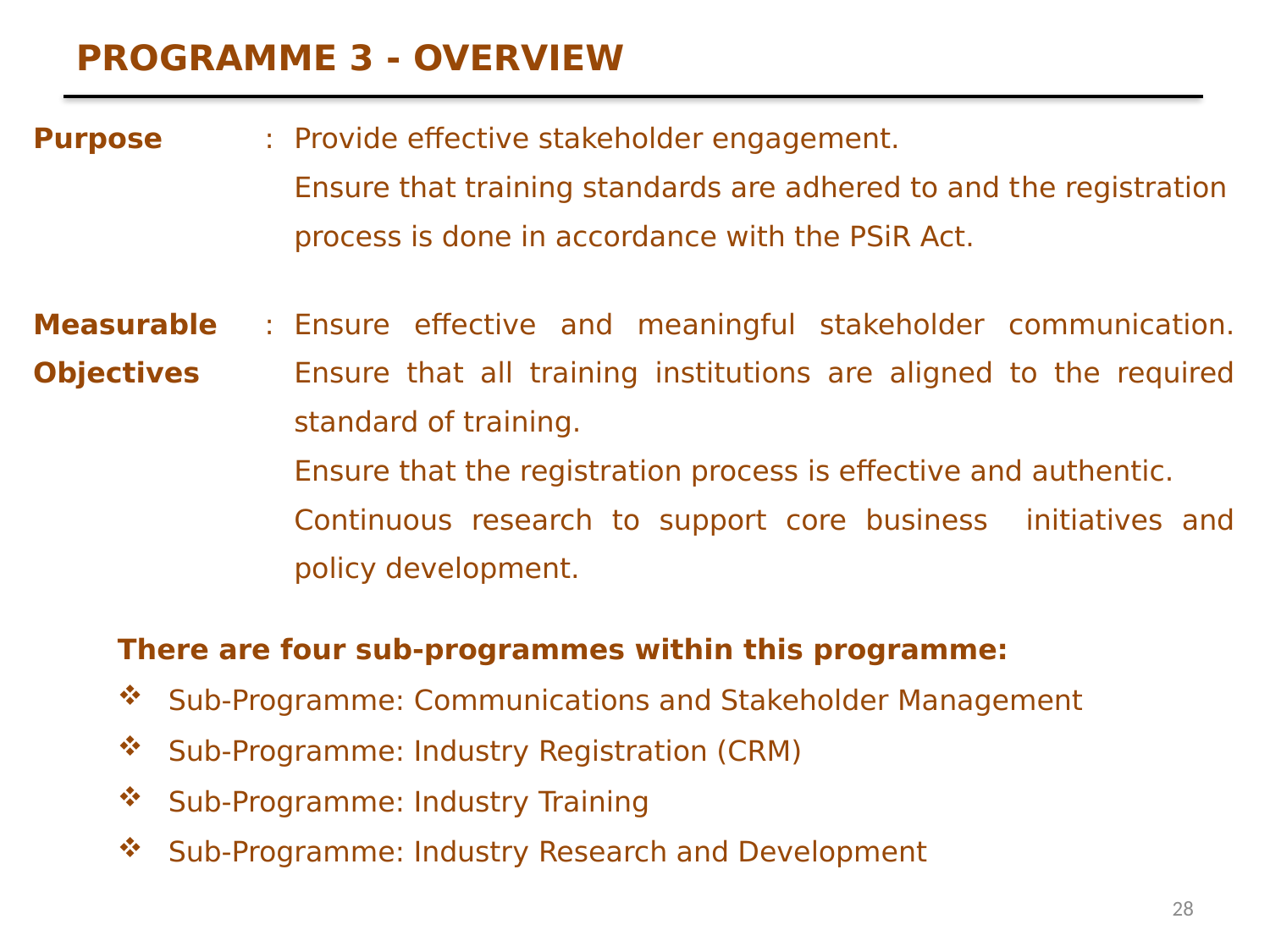

PROGRAMME 3 - OVERVIEW
| Purpose | : | Provide effective stakeholder engagement. Ensure that training standards are adhered to and the registration process is done in accordance with the PSiR Act. |
| --- | --- | --- |
| Measurable Objectives | : | Ensure effective and meaningful stakeholder communication. Ensure that all training institutions are aligned to the required standard of training. Ensure that the registration process is effective and authentic. Continuous research to support core business initiatives and policy development. |
There are four sub-programmes within this programme:
Sub-Programme: Communications and Stakeholder Management
Sub-Programme: Industry Registration (CRM)
Sub-Programme: Industry Training
Sub-Programme: Industry Research and Development

28